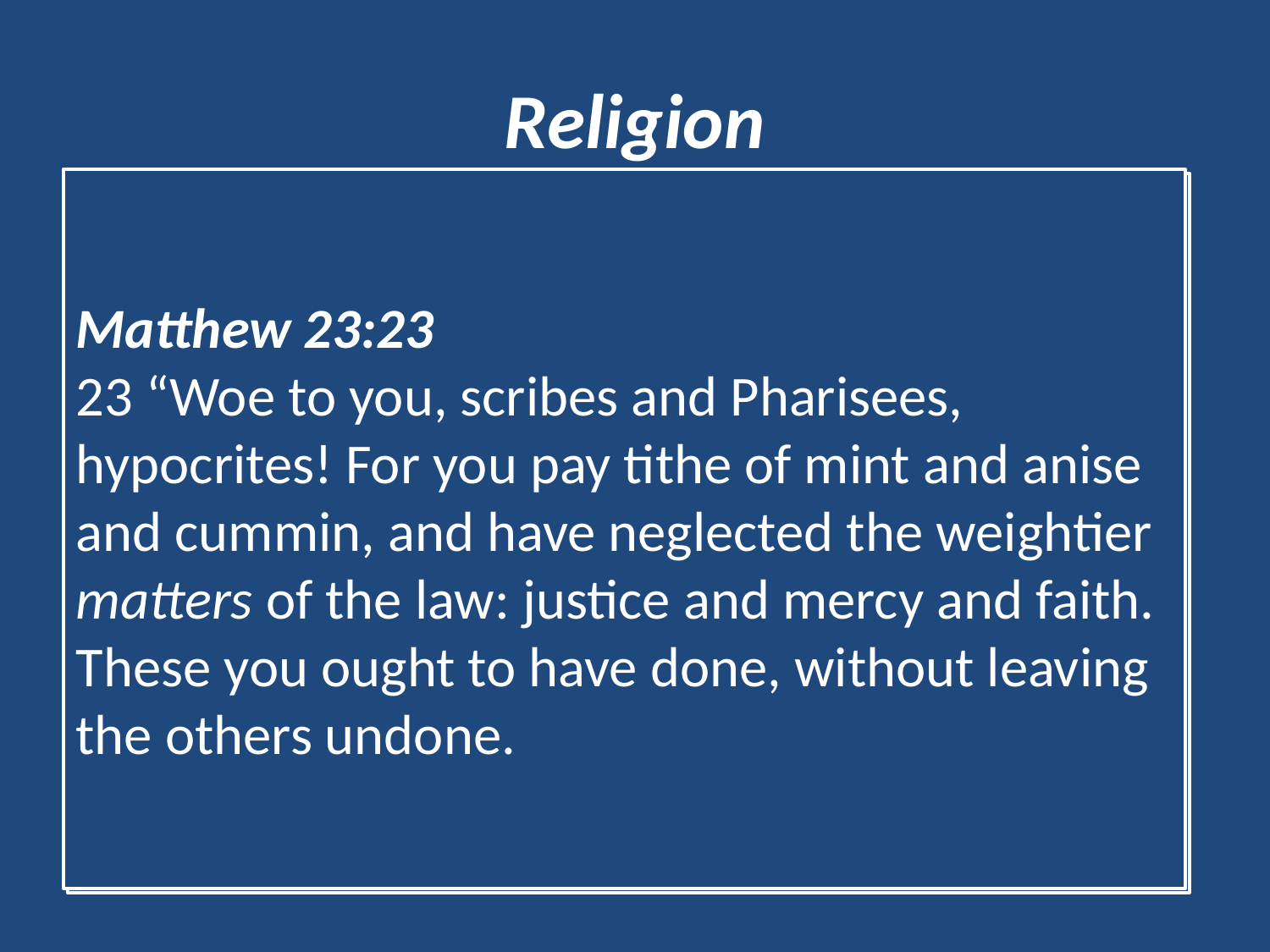

# Religion
Matthew 23:23
23 “Woe to you, scribes and Pharisees, hypocrites! For you pay tithe of mint and anise and cummin, and have neglected the weightier matters of the law: justice and mercy and faith. These you ought to have done, without leaving the others undone.
James 1:26–27
26 If anyone among you thinks he is religious, and does not bridle his tongue but deceives his own heart, this one’s religion is useless. 27 Pure and undefiled religion before God and the Father is this: to visit orphans and widows in their trouble, and to keep oneself unspotted from the world.
True Religion
Pure and undefiled
Religion can be rendered useless
Did Jesus condemn all religion of His day?
Condemned not for what they did, but for what they left undone!